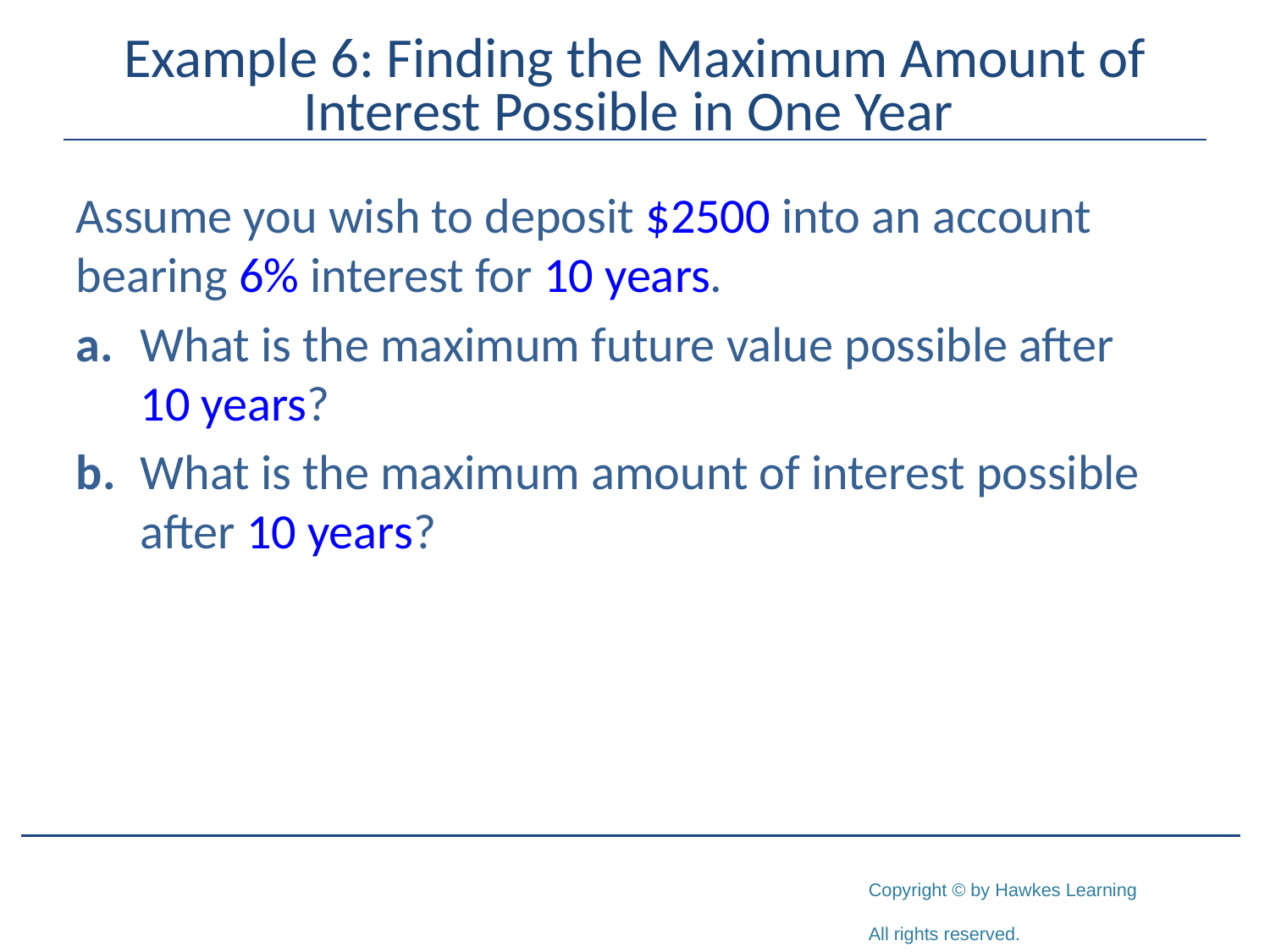

# Example 6: Finding the Maximum Amount of Interest Possible in One Year
Assume you wish to deposit $2500 into an account bearing 6% interest for 10 years.
a.	What is the maximum future value possible after 10 years?
b.	What is the maximum amount of interest possible after 10 years?